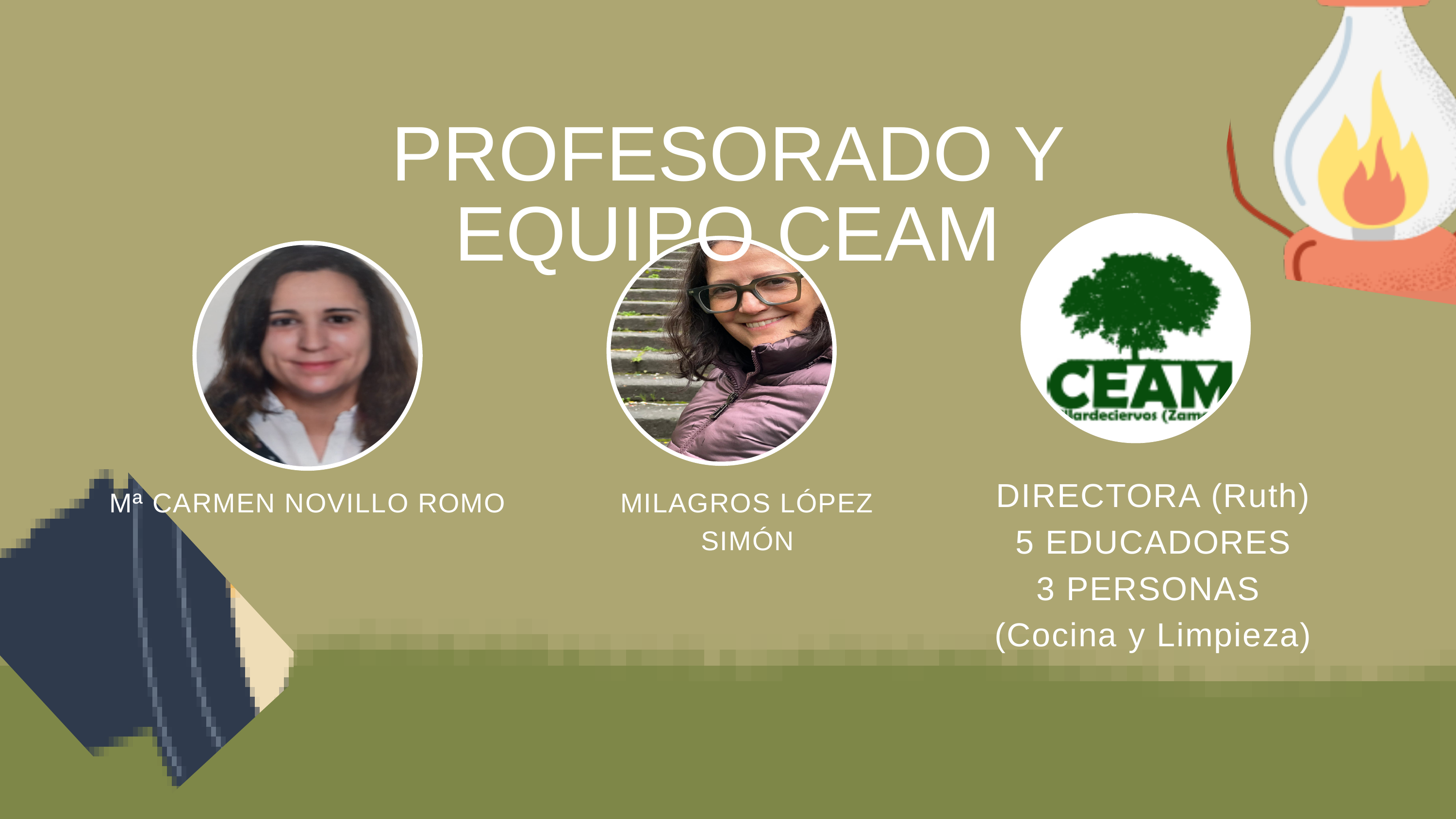

PROFESORADO Y EQUIPO CEAM

DIRECTORA (Ruth)
5 EDUCADORES
3 PERSONAS
(Cocina y Limpieza)

Mª CARMEN NOVILLO ROMO
MILAGROS LÓPEZ SIMÓN